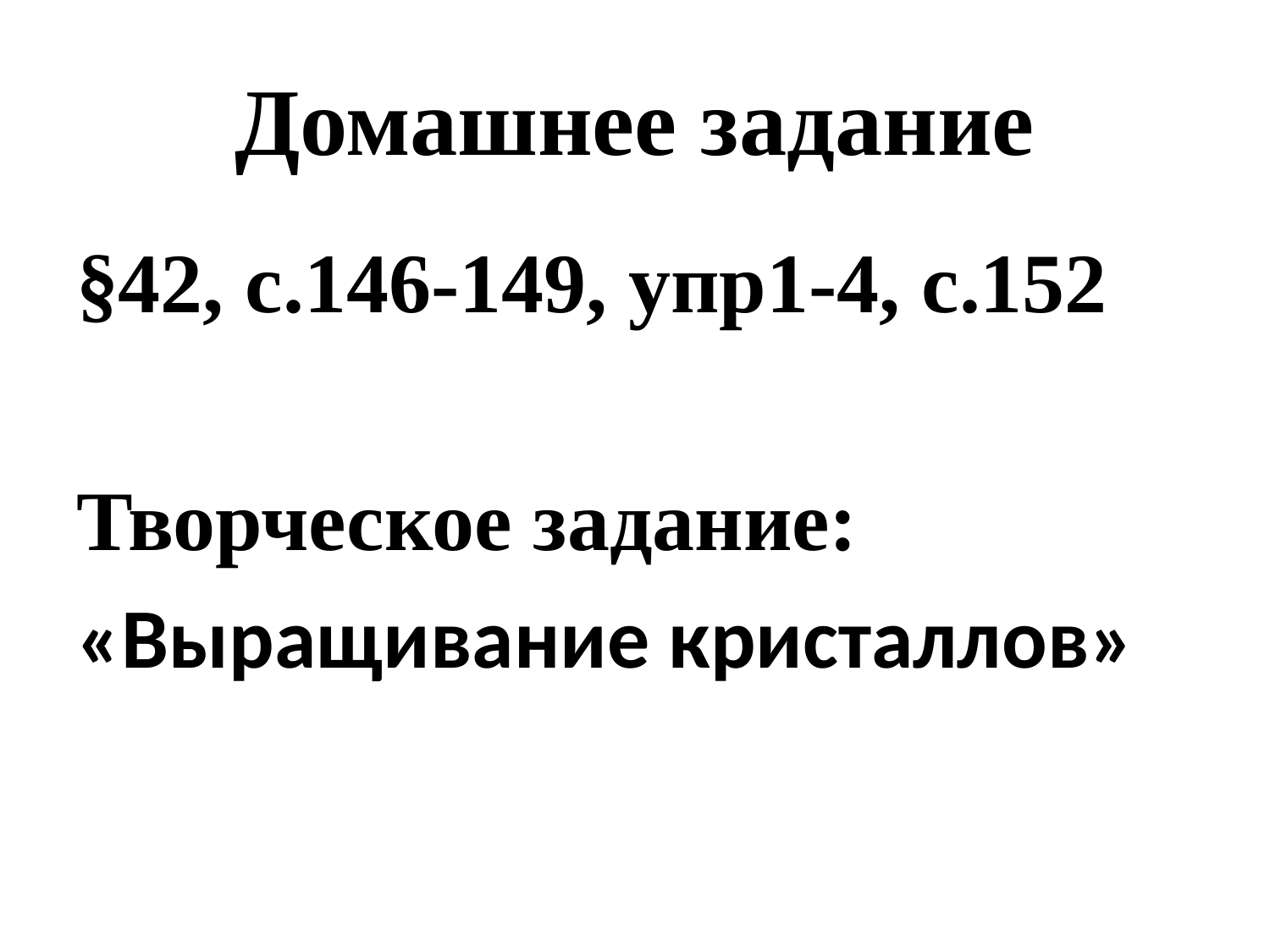

# Домашнее задание
§42, с.146-149, упр1-4, с.152

Творческое задание:
«Выращивание кристаллов»